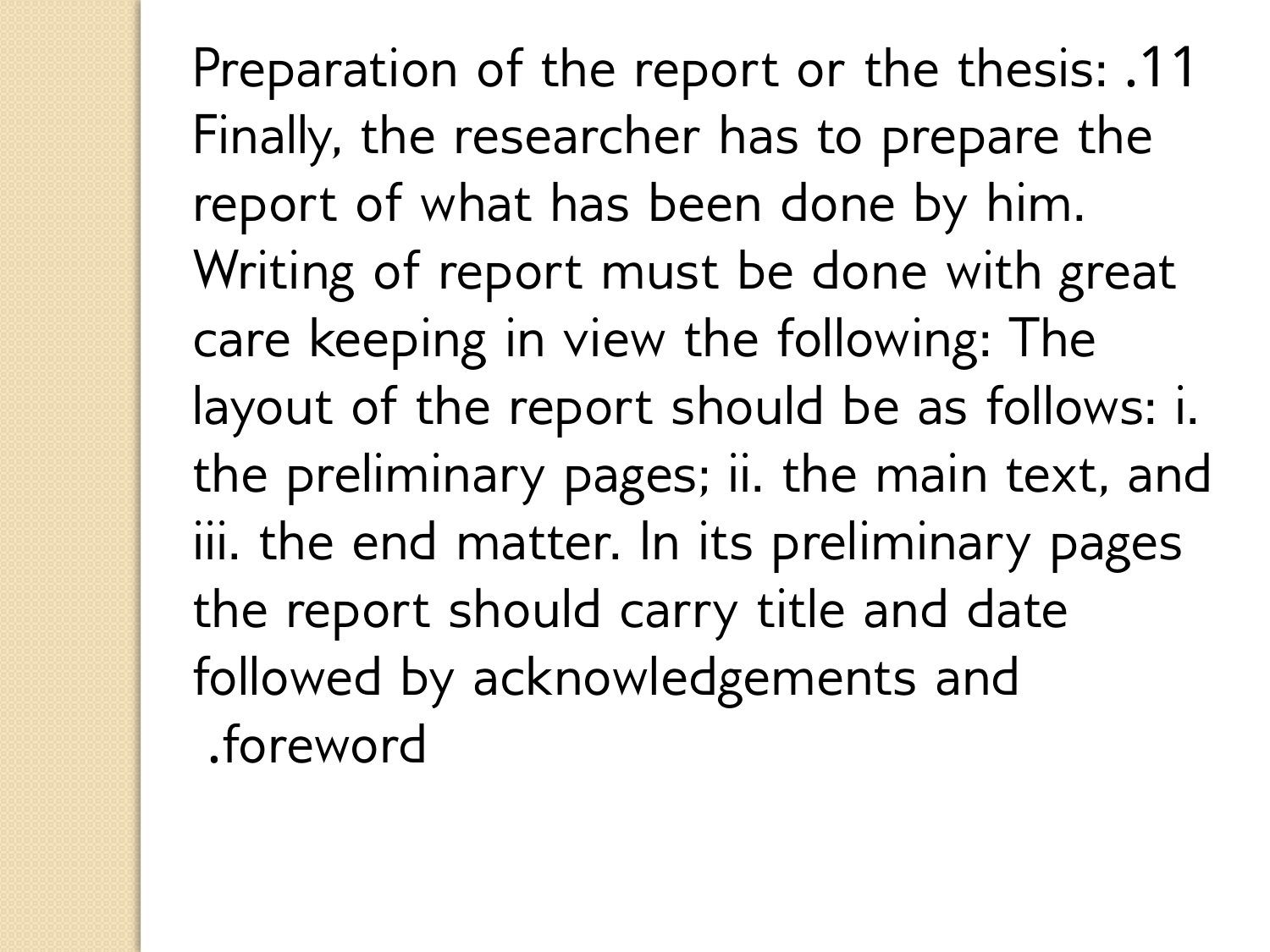

11. Preparation of the report or the thesis: Finally, the researcher has to prepare the report of what has been done by him. Writing of report must be done with great care keeping in view the following: The layout of the report should be as follows: i. the preliminary pages; ii. the main text, and iii. the end matter. In its preliminary pages the report should carry title and date followed by acknowledgements and foreword.